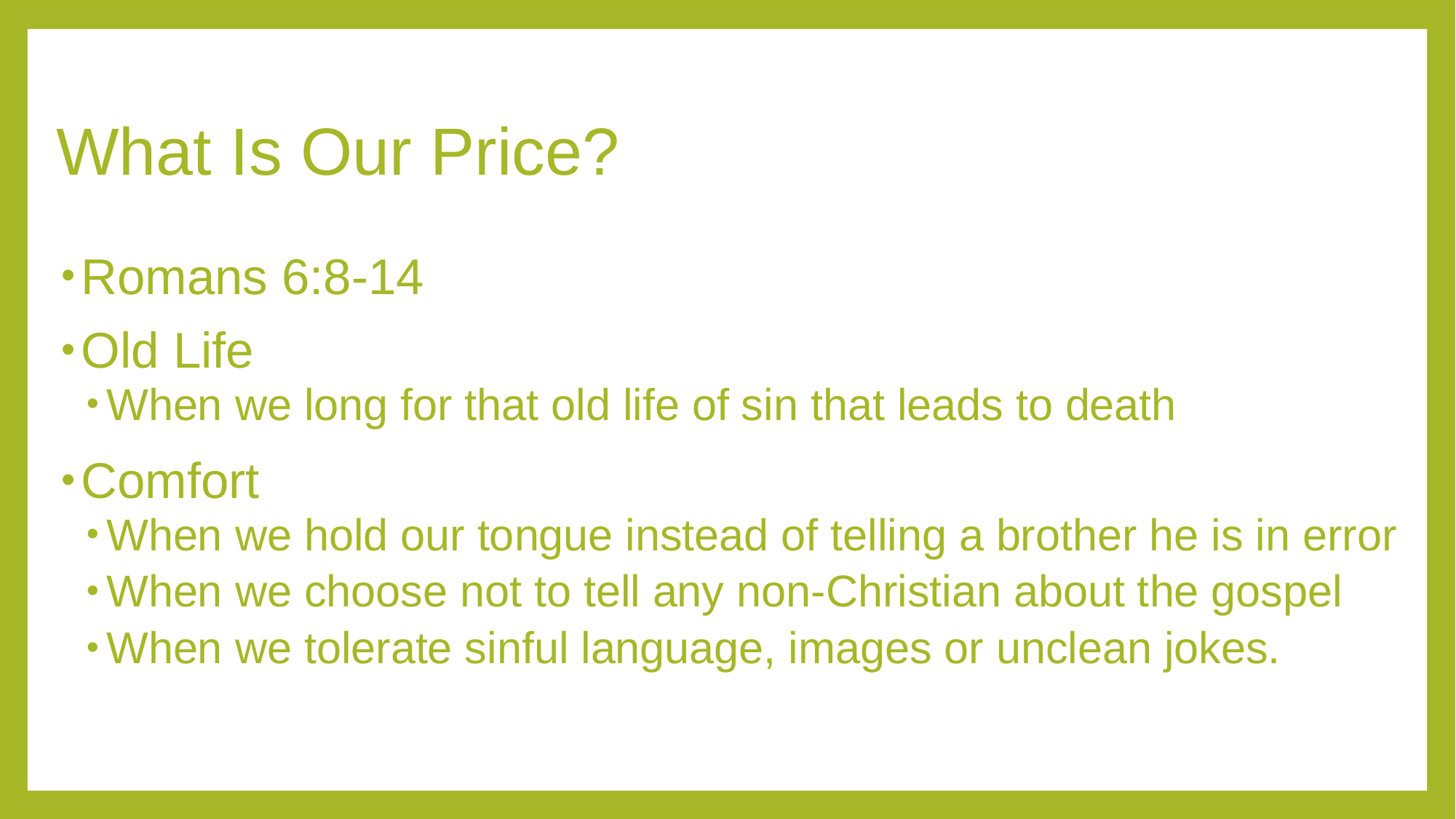

# What Is Our Price?
Romans 6:8-14
Old Life
When we long for that old life of sin that leads to death
Comfort
When we hold our tongue instead of telling a brother he is in error
When we choose not to tell any non-Christian about the gospel
When we tolerate sinful language, images or unclean jokes.